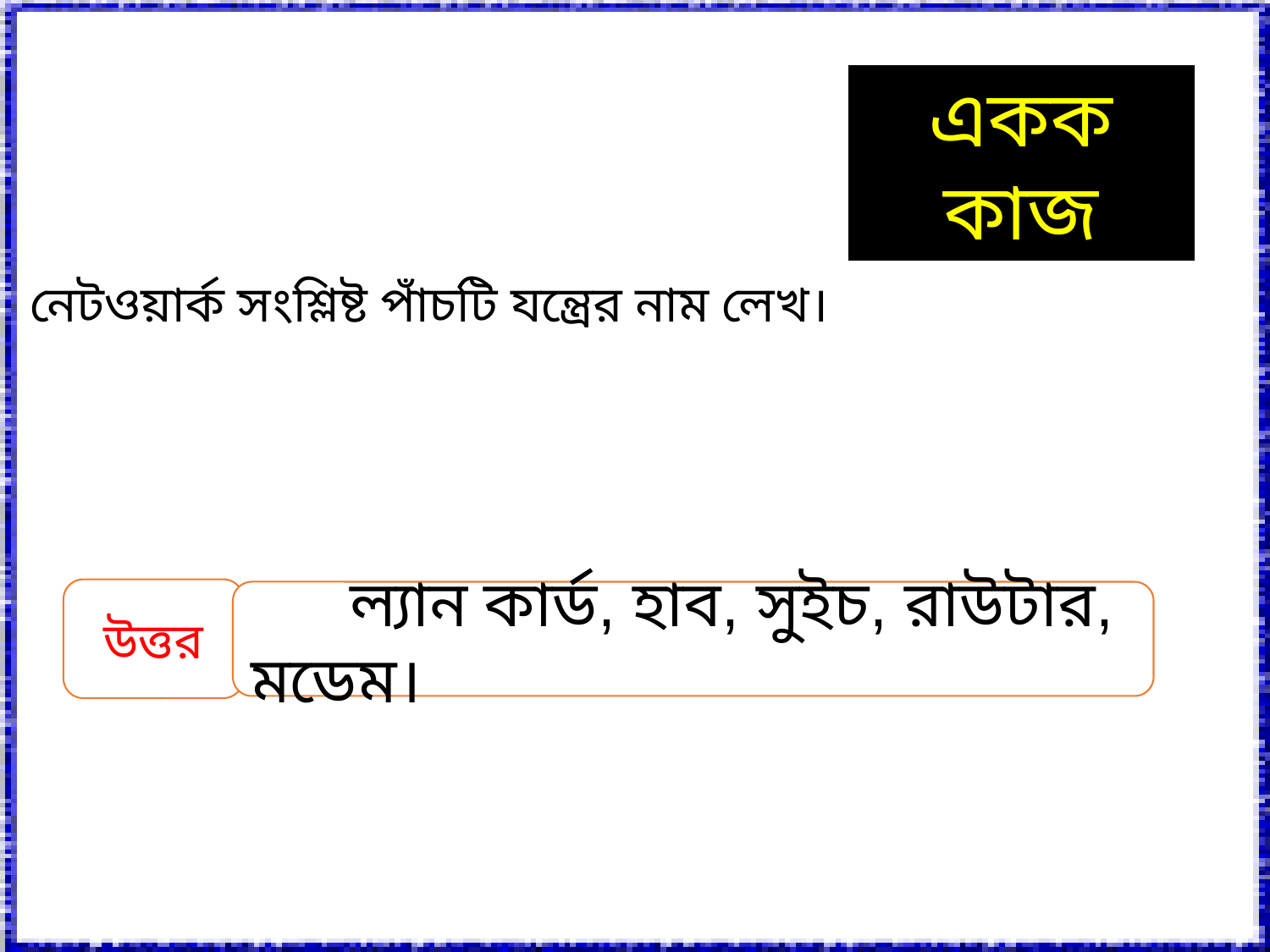

একক কাজ
নেটওয়ার্ক সংশ্লিষ্ট পাঁচটি যন্ত্রের নাম লেখ।
উত্তর
      ল্যান কার্ড, হাব, সুইচ, রাউটার, মডেম।